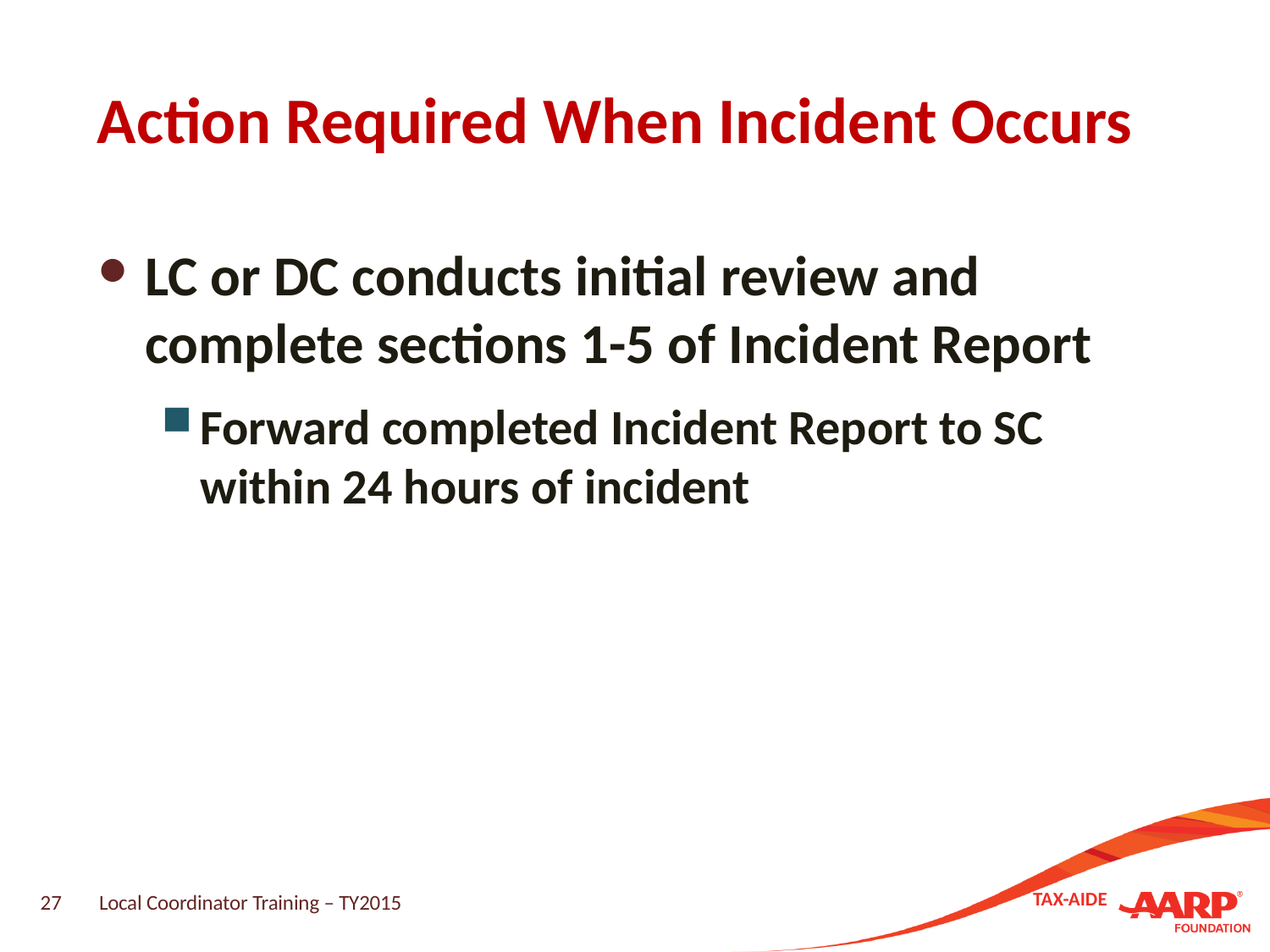

# Action Required When Incident Occurs
LC or DC conducts initial review and complete sections 1-5 of Incident Report
Forward completed Incident Report to SC within 24 hours of incident

27
Local Coordinator Training – TY2015